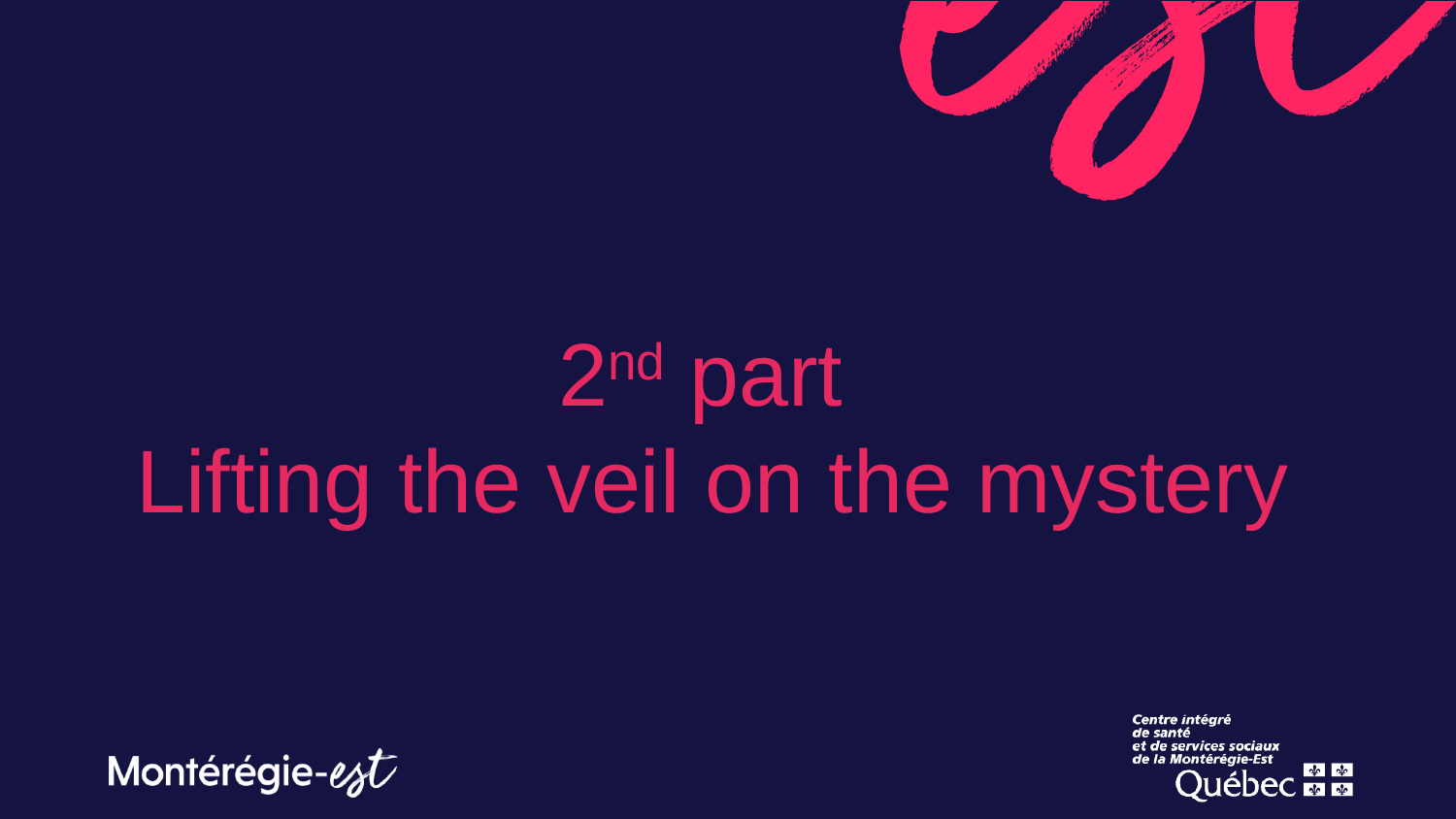

# 2nd part Lifting the veil on the mystery